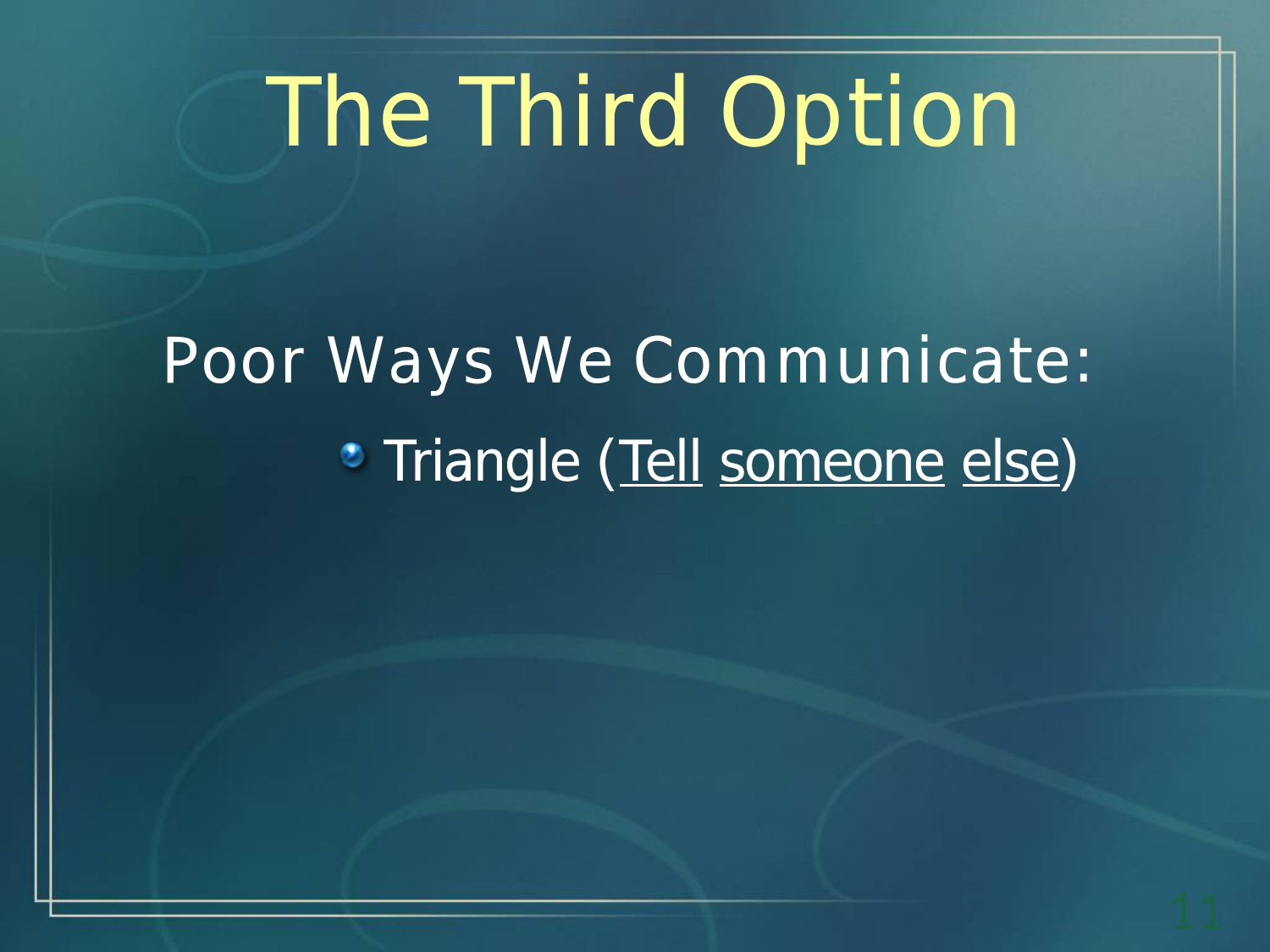

The Third Option
Poor Ways We Communicate:
Triangle (Tell someone else)
11